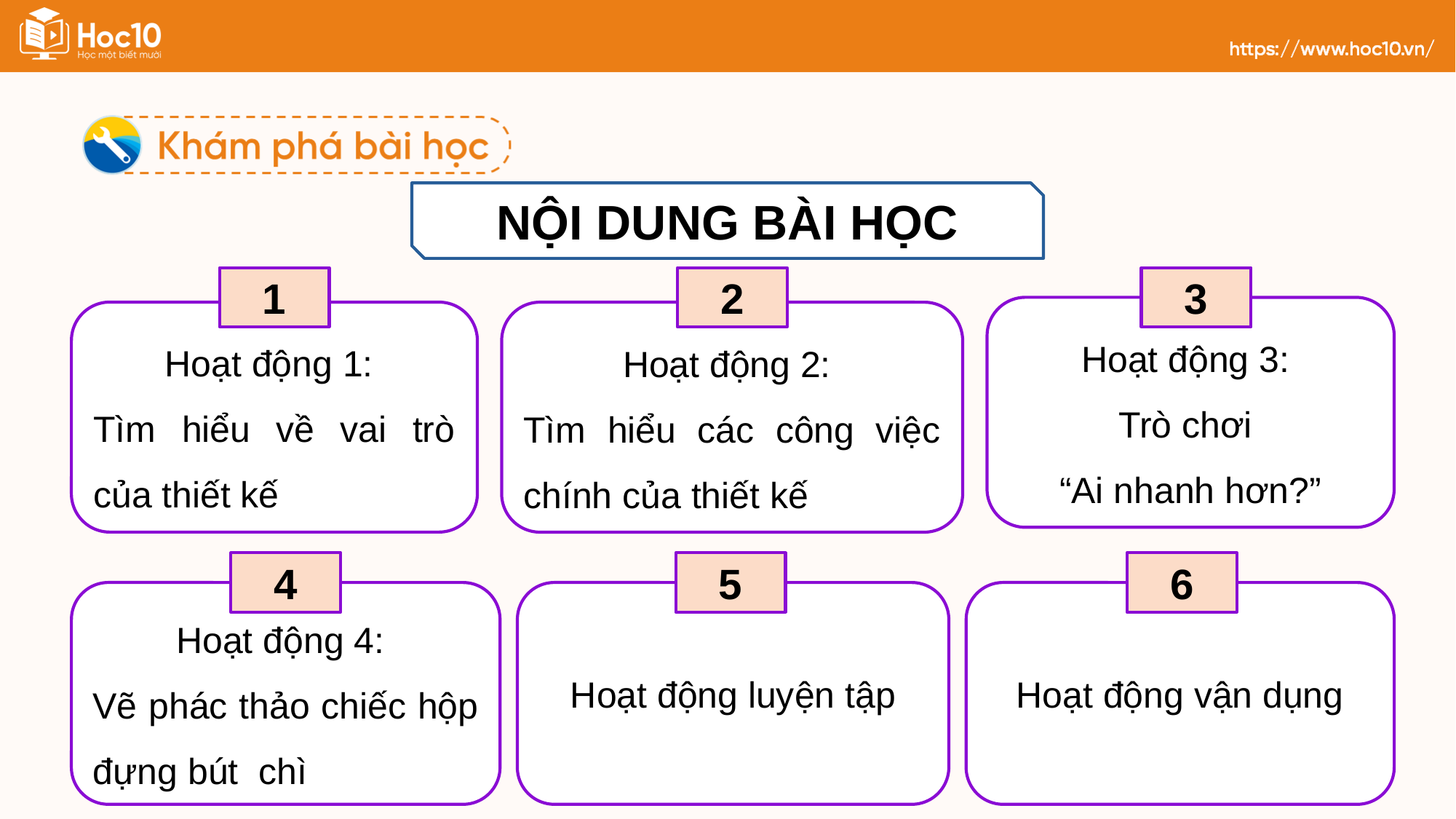

Có
NỘI DUNG BÀI HỌC
1
2
3
Hoạt động 3:
Trò chơi
“Ai nhanh hơn?”
Hoạt động 1:
Tìm hiểu về vai trò của thiết kế
Hoạt động 2:
Tìm hiểu các công việc chính của thiết kế
4
5
6
Hoạt động 4:
Vẽ phác thảo chiếc hộp đựng bút  chì
Hoạt động luyện tập
Hoạt động vận dụng